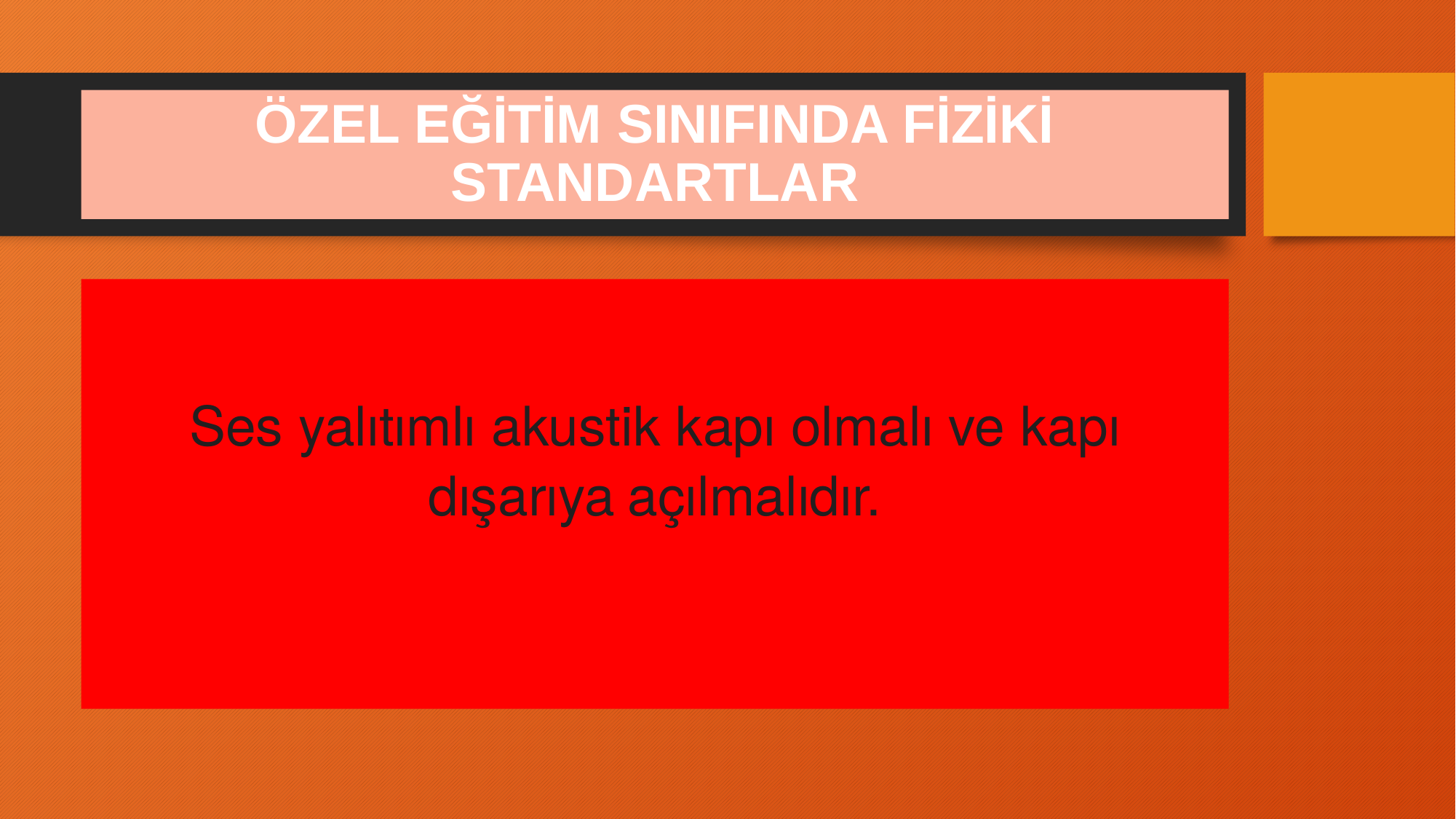

# ÖZEL EĞİTİM SINIFINDA FİZİKİ STANDARTLAR
Ses yalıtımlı akustik kapı olmalı ve kapı dışarıya açılmalıdır.